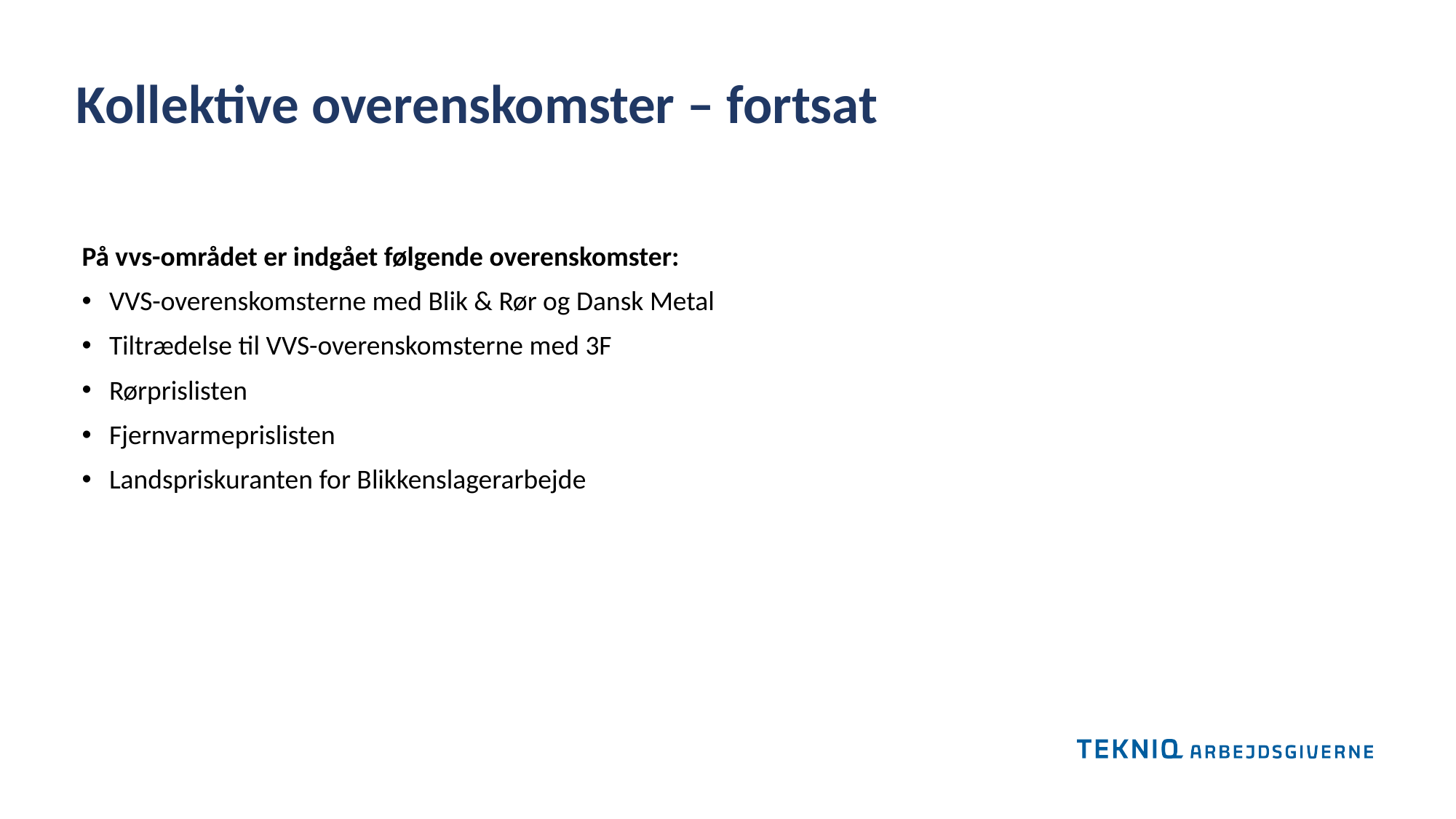

Kollektive overenskomster – fortsat
På vvs-området er indgået følgende overenskomster:
VVS-overenskomsterne med Blik & Rør og Dansk Metal
Tiltrædelse til VVS-overenskomsterne med 3F
Rørprislisten
Fjernvarmeprislisten
Landspriskuranten for Blikkenslagerarbejde